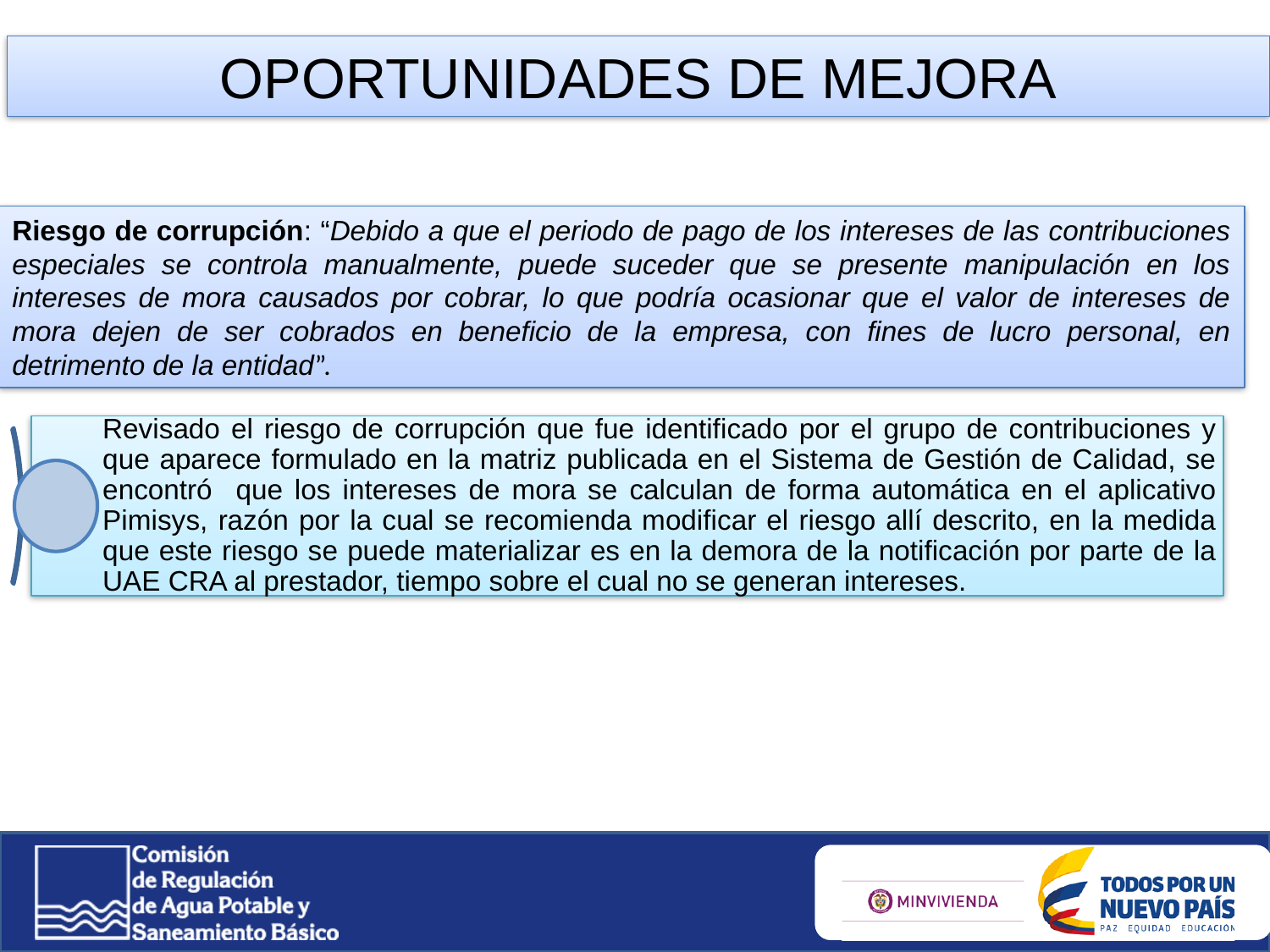

OPORTUNIDADES DE MEJORA
Riesgo de corrupción: “Debido a que el periodo de pago de los intereses de las contribuciones especiales se controla manualmente, puede suceder que se presente manipulación en los intereses de mora causados por cobrar, lo que podría ocasionar que el valor de intereses de mora dejen de ser cobrados en beneficio de la empresa, con fines de lucro personal, en detrimento de la entidad”.
Revisado el riesgo de corrupción que fue identificado por el grupo de contribuciones y que aparece formulado en la matriz publicada en el Sistema de Gestión de Calidad, se encontró  que los intereses de mora se calculan de forma automática en el aplicativo Pimisys, razón por la cual se recomienda modificar el riesgo allí descrito, en la medida que este riesgo se puede materializar es en la demora de la notificación por parte de la UAE CRA al prestador, tiempo sobre el cual no se generan intereses.